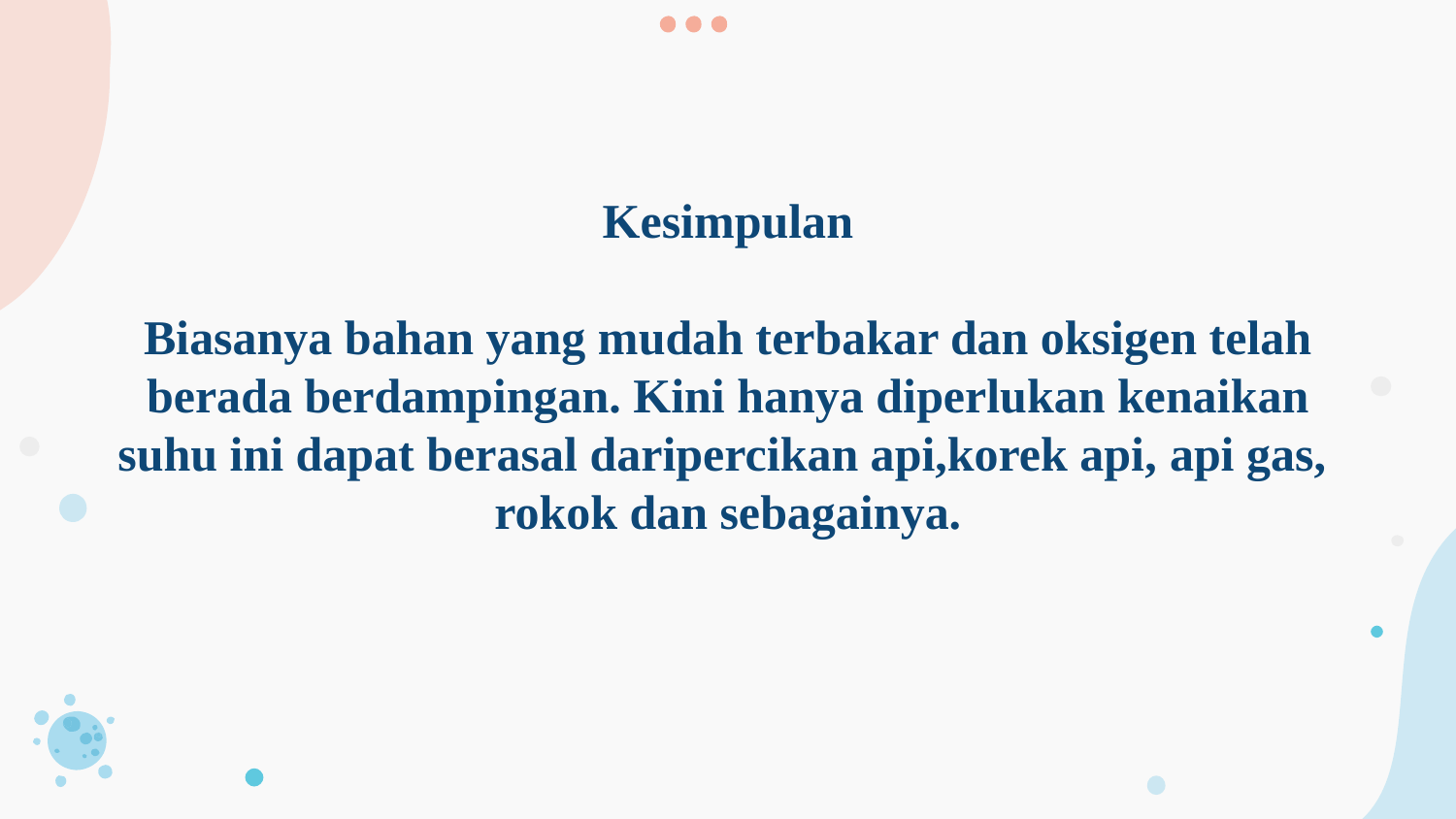

# Kesimpulan Biasanya bahan yang mudah terbakar dan oksigen telah berada berdampingan. Kini hanya diperlukan kenaikan suhu ini dapat berasal daripercikan api,korek api, api gas, rokok dan sebagainya.